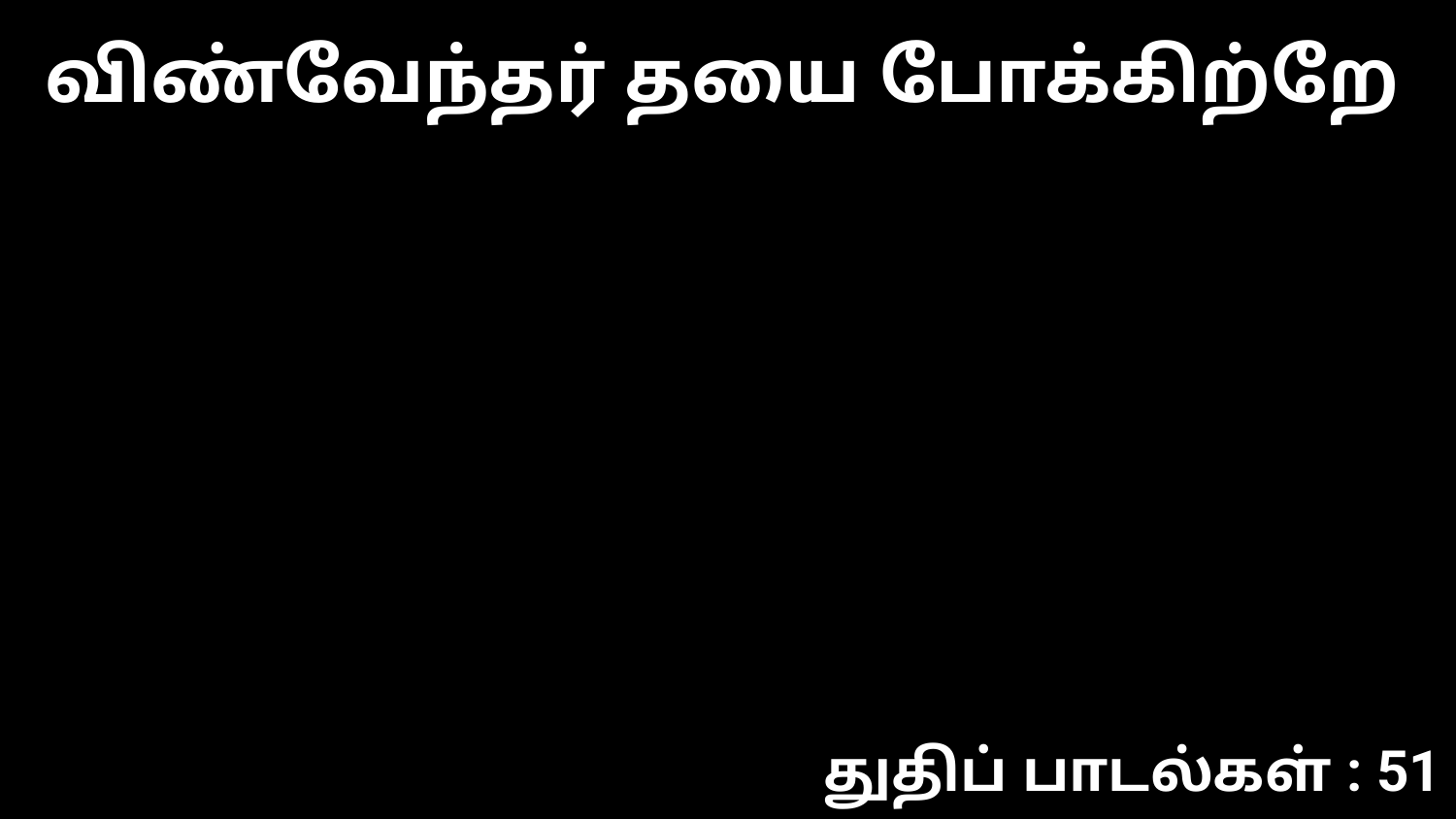

விண்வேந்தர் தயை போக்கிற்றே
துதிப் பாடல்கள் : 51